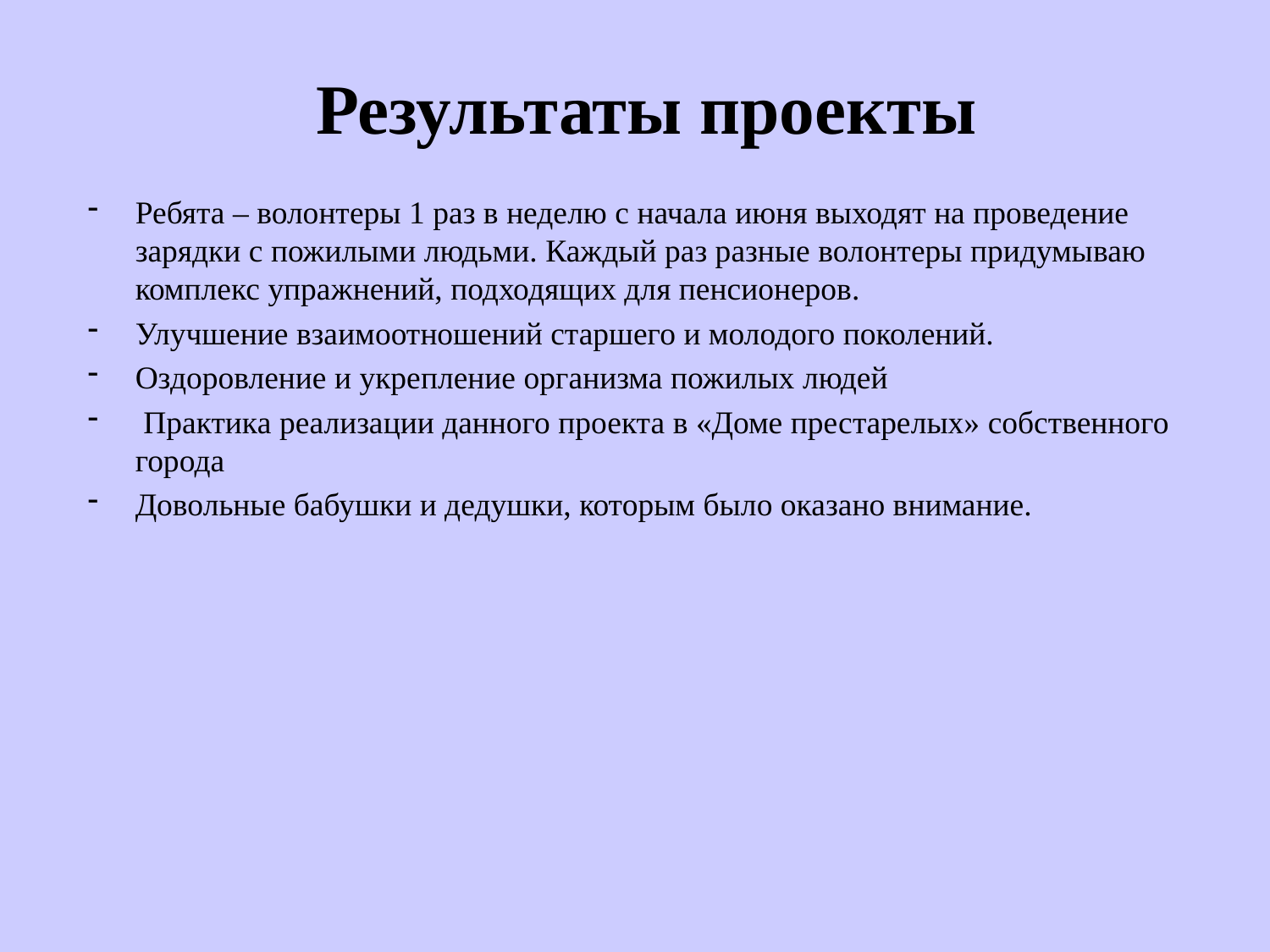

# Результаты проекты

Ребята – волонтеры 1 раз в неделю с начала июня выходят на проведение зарядки с пожилыми людьми. Каждый раз разные волонтеры придумываю комплекс упражнений, подходящих для пенсионеров.
Улучшение взаимоотношений старшего и молодого поколений.
Оздоровление и укрепление организма пожилых людей
 Практика реализации данного проекта в «Доме престарелых» собственного города
Довольные бабушки и дедушки, которым было оказано внимание.